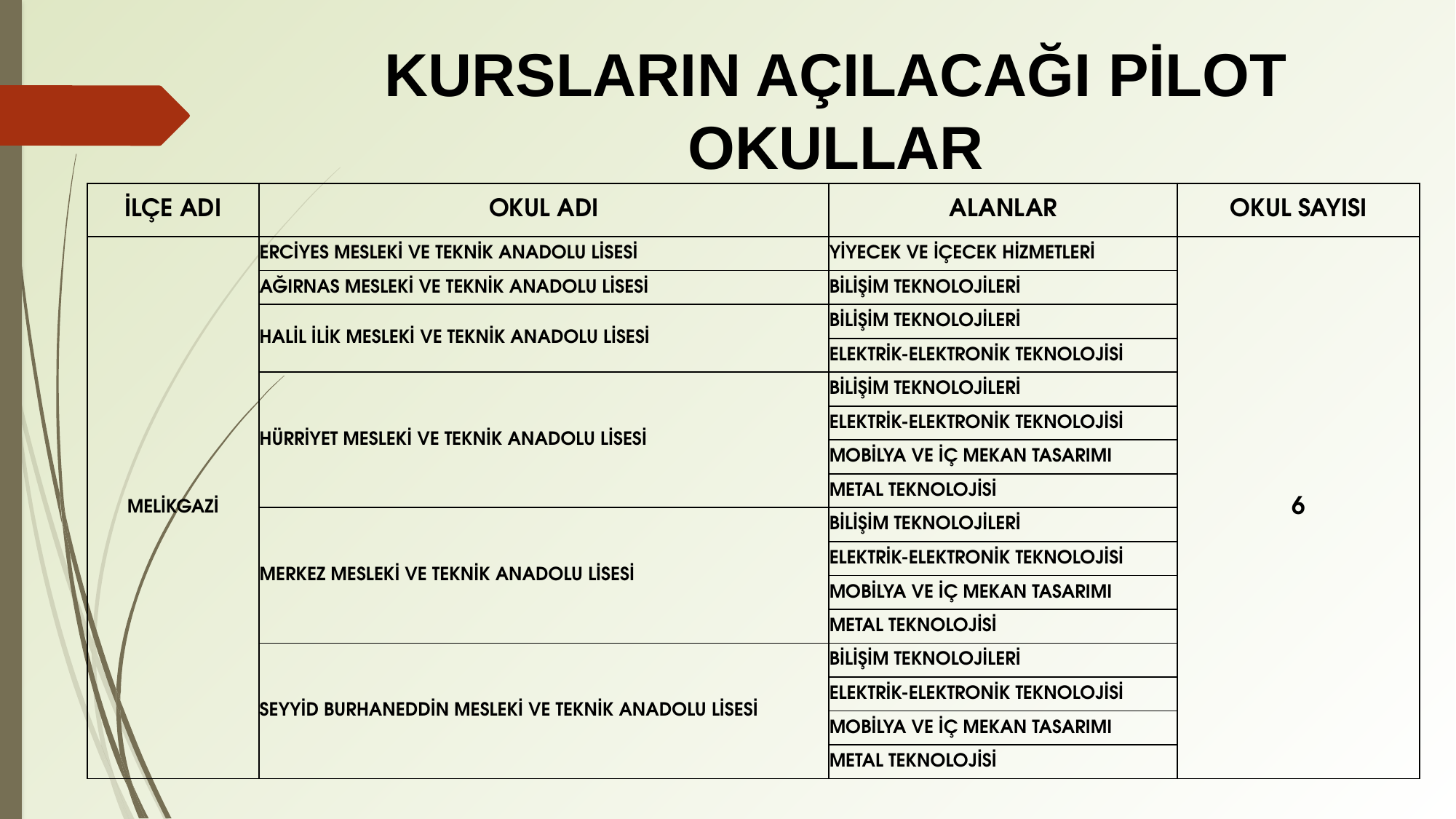

# KURSLARIN AÇILACAĞI PİLOT OKULLAR
| İLÇE ADI | OKUL ADI | ALANLAR | OKUL SAYISI |
| --- | --- | --- | --- |
| MELİKGAZİ | ERCİYES MESLEKİ VE TEKNİK ANADOLU LİSESİ | YİYECEK VE İÇECEK HİZMETLERİ | 6 |
|  | AĞIRNAS MESLEKİ VE TEKNİK ANADOLU LİSESİ | BİLİŞİM TEKNOLOJİLERİ |  |
|  | HALİL İLİK MESLEKİ VE TEKNİK ANADOLU LİSESİ | BİLİŞİM TEKNOLOJİLERİ |  |
|  |  | ELEKTRİK-ELEKTRONİK TEKNOLOJİSİ |  |
|  | HÜRRİYET MESLEKİ VE TEKNİK ANADOLU LİSESİ | BİLİŞİM TEKNOLOJİLERİ |  |
|  |  | ELEKTRİK-ELEKTRONİK TEKNOLOJİSİ |  |
|  |  | MOBİLYA VE İÇ MEKAN TASARIMI |  |
|  |  | METAL TEKNOLOJİSİ |  |
|  | MERKEZ MESLEKİ VE TEKNİK ANADOLU LİSESİ | BİLİŞİM TEKNOLOJİLERİ |  |
|  |  | ELEKTRİK-ELEKTRONİK TEKNOLOJİSİ |  |
|  |  | MOBİLYA VE İÇ MEKAN TASARIMI |  |
|  |  | METAL TEKNOLOJİSİ |  |
|  | SEYYİD BURHANEDDİN MESLEKİ VE TEKNİK ANADOLU LİSESİ | BİLİŞİM TEKNOLOJİLERİ |  |
|  |  | ELEKTRİK-ELEKTRONİK TEKNOLOJİSİ |  |
|  |  | MOBİLYA VE İÇ MEKAN TASARIMI |  |
|  |  | METAL TEKNOLOJİSİ |  |